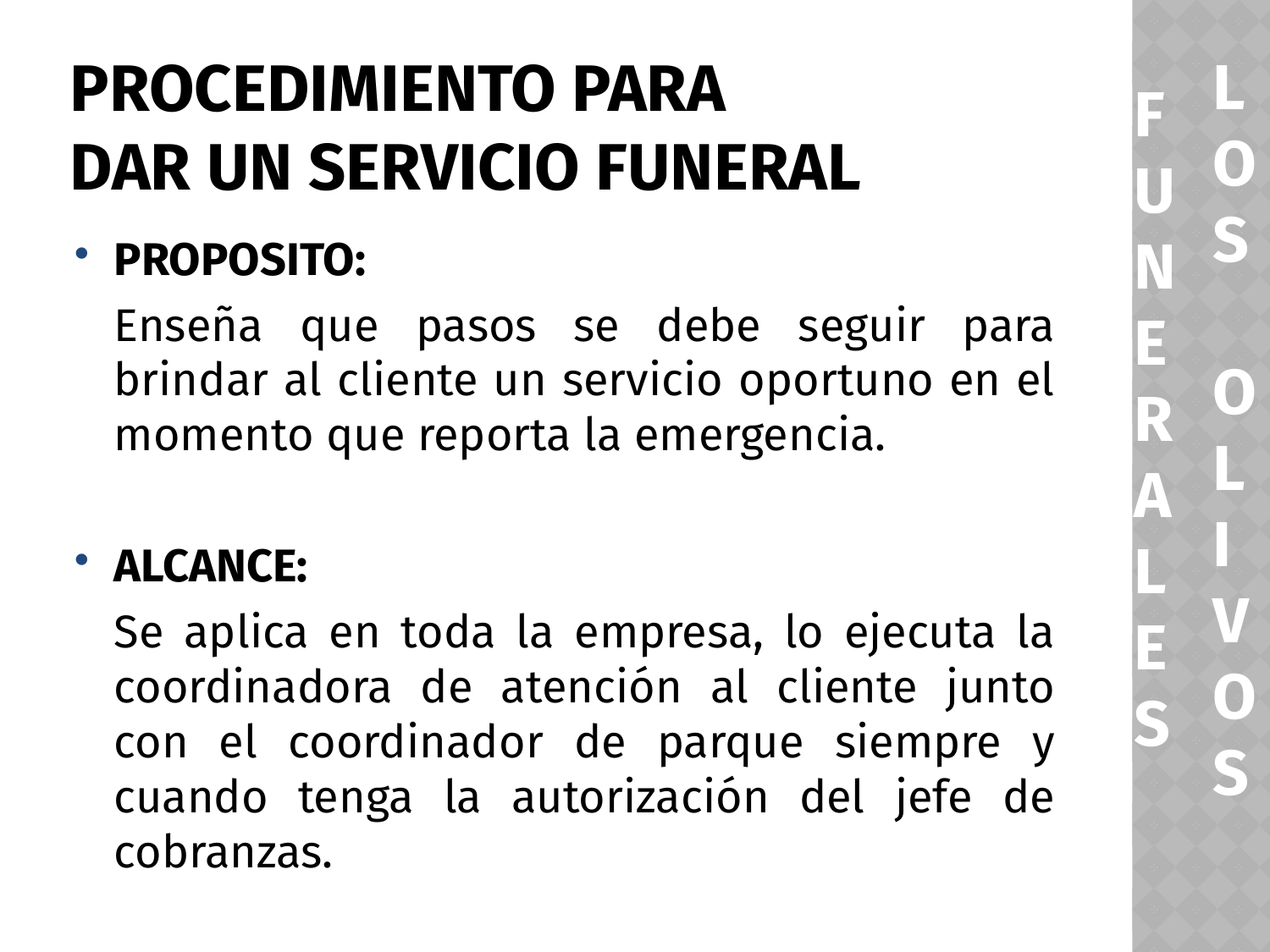

LOS
 OLIVOS

FUNERALES

# PROCEDIMIENTO PARA DAR un SERVICIO FUNERAL
PROPOSITO:
	Enseña que pasos se debe seguir para brindar al cliente un servicio oportuno en el momento que reporta la emergencia.

ALCANCE:
	Se aplica en toda la empresa, lo ejecuta la coordinadora de atención al cliente junto con el coordinador de parque siempre y cuando tenga la autorización del jefe de cobranzas.